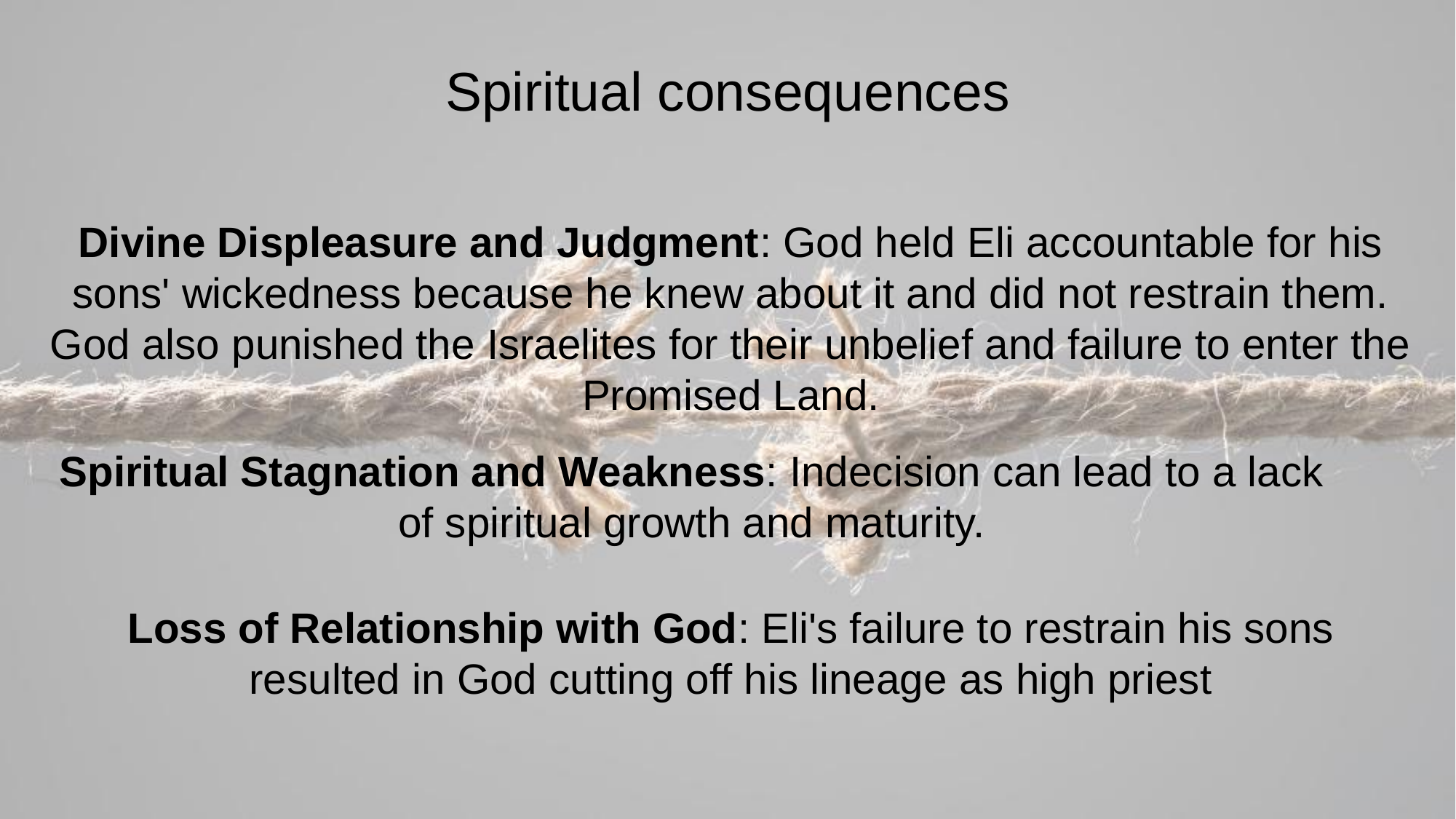

Spiritual consequences
Divine Displeasure and Judgment: God held Eli accountable for his sons' wickedness because he knew about it and did not restrain them. God also punished the Israelites for their unbelief and failure to enter the Promised Land.
Spiritual Stagnation and Weakness: Indecision can lead to a lack of spiritual growth and maturity.
Loss of Relationship with God: Eli's failure to restrain his sons resulted in God cutting off his lineage as high priest